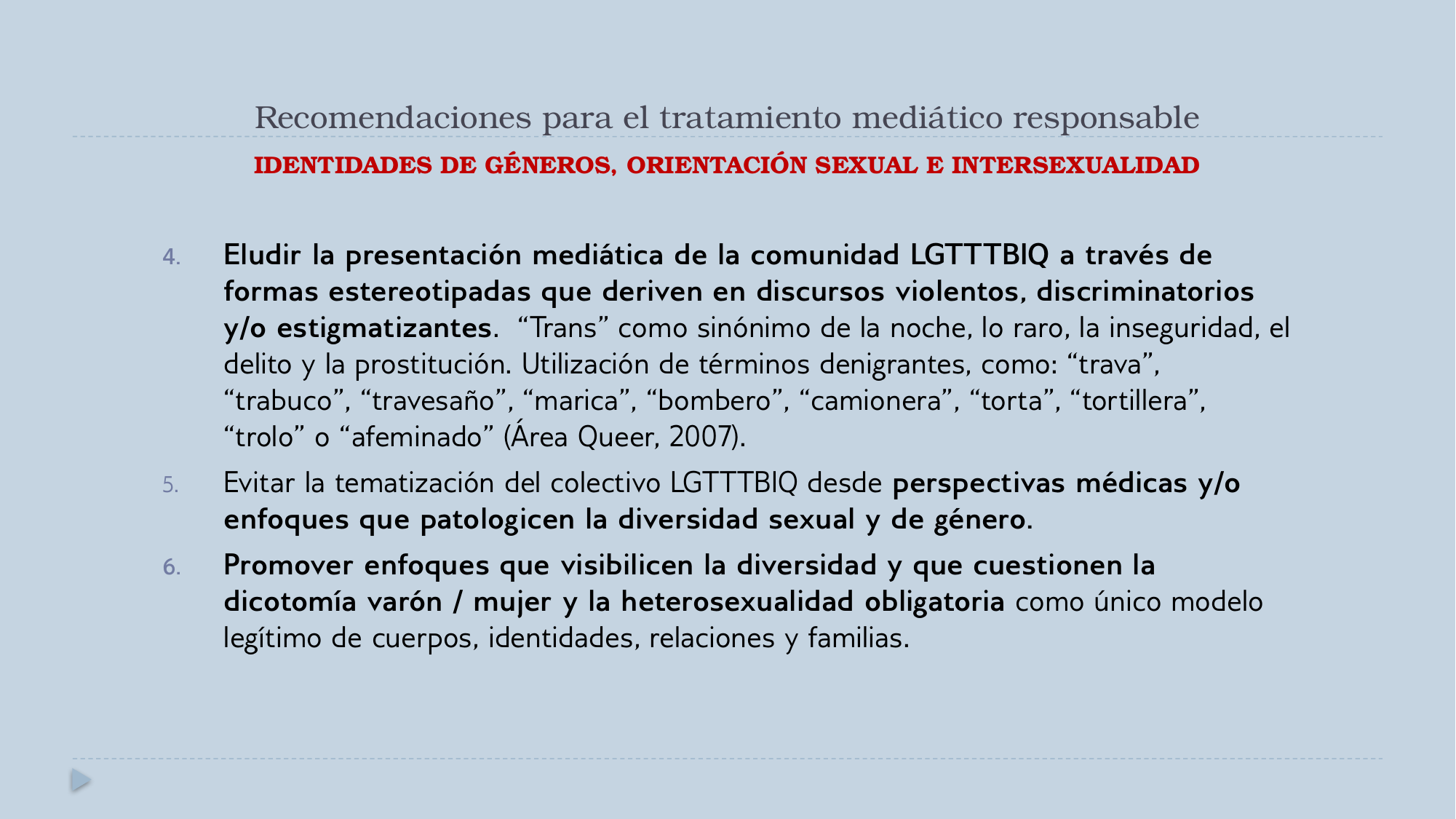

Recomendaciones para el tratamiento mediático responsable
IDENTIDADES DE GÉNEROS, ORIENTACIÓN SEXUAL E INTERSEXUALIDAD
Eludir la presentación mediática de la comunidad LGTTTBIQ a través de formas estereotipadas que deriven en discursos violentos, discriminatorios y/o estigmatizantes.  “Trans” como sinónimo de la noche, lo raro, la inseguridad, el delito y la prostitución. Utilización de términos denigrantes, como: “trava”, “trabuco”, “travesaño”, “marica”, “bombero”, “camionera”, “torta”, “tortillera”, “trolo” o “afeminado” (Área Queer, 2007).
Evitar la tematización del colectivo LGTTTBIQ desde perspectivas médicas y/o enfoques que patologicen la diversidad sexual y de género.
Promover enfoques que visibilicen la diversidad y que cuestionen la dicotomía varón / mujer y la heterosexualidad obligatoria como único modelo legítimo de cuerpos, identidades, relaciones y familias.